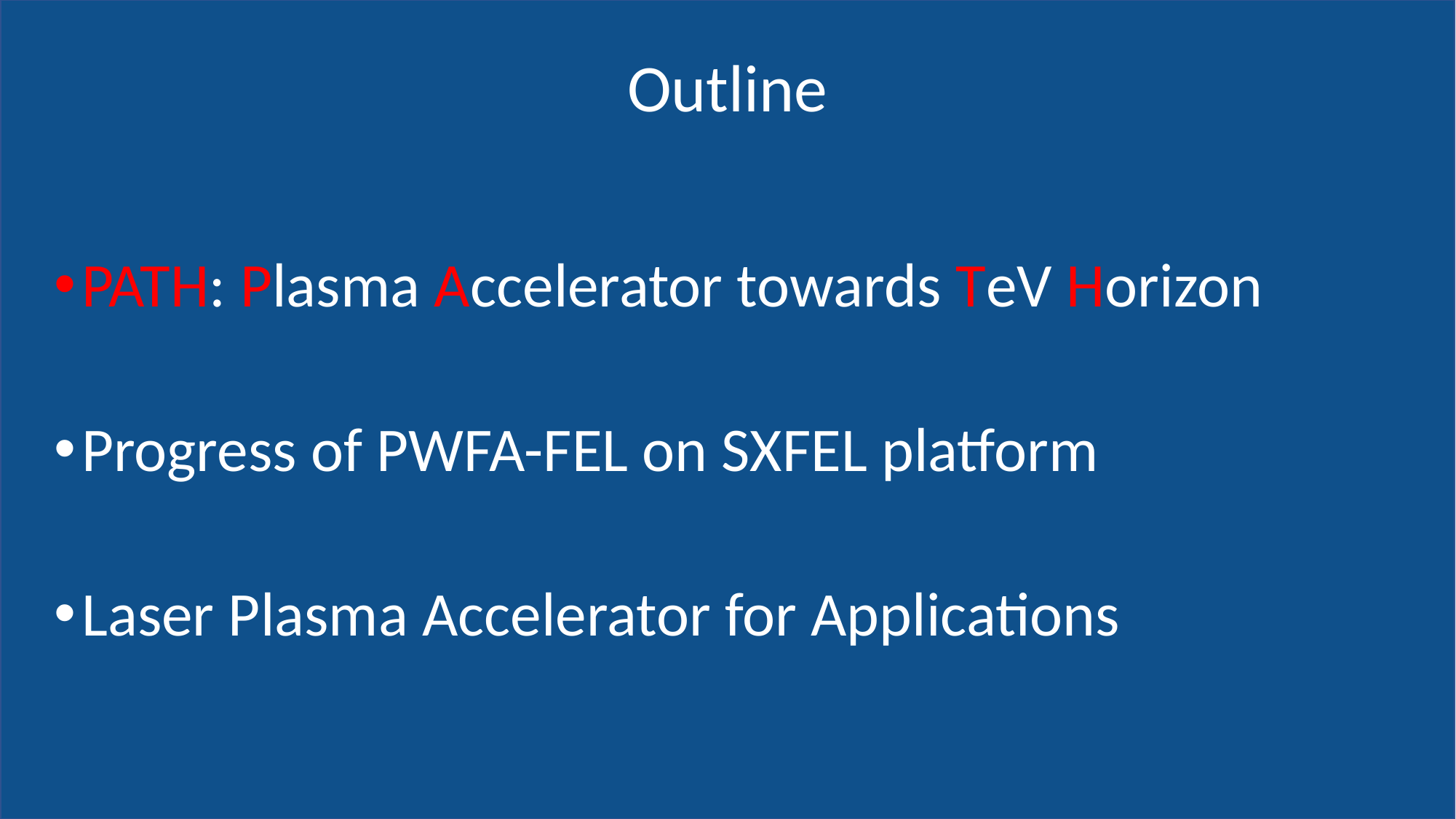

# Outline

PATH: Plasma Accelerator towards TeV Horizon

Progress of PWFA-FEL on SXFEL platform

Laser Plasma Accelerator for Applications